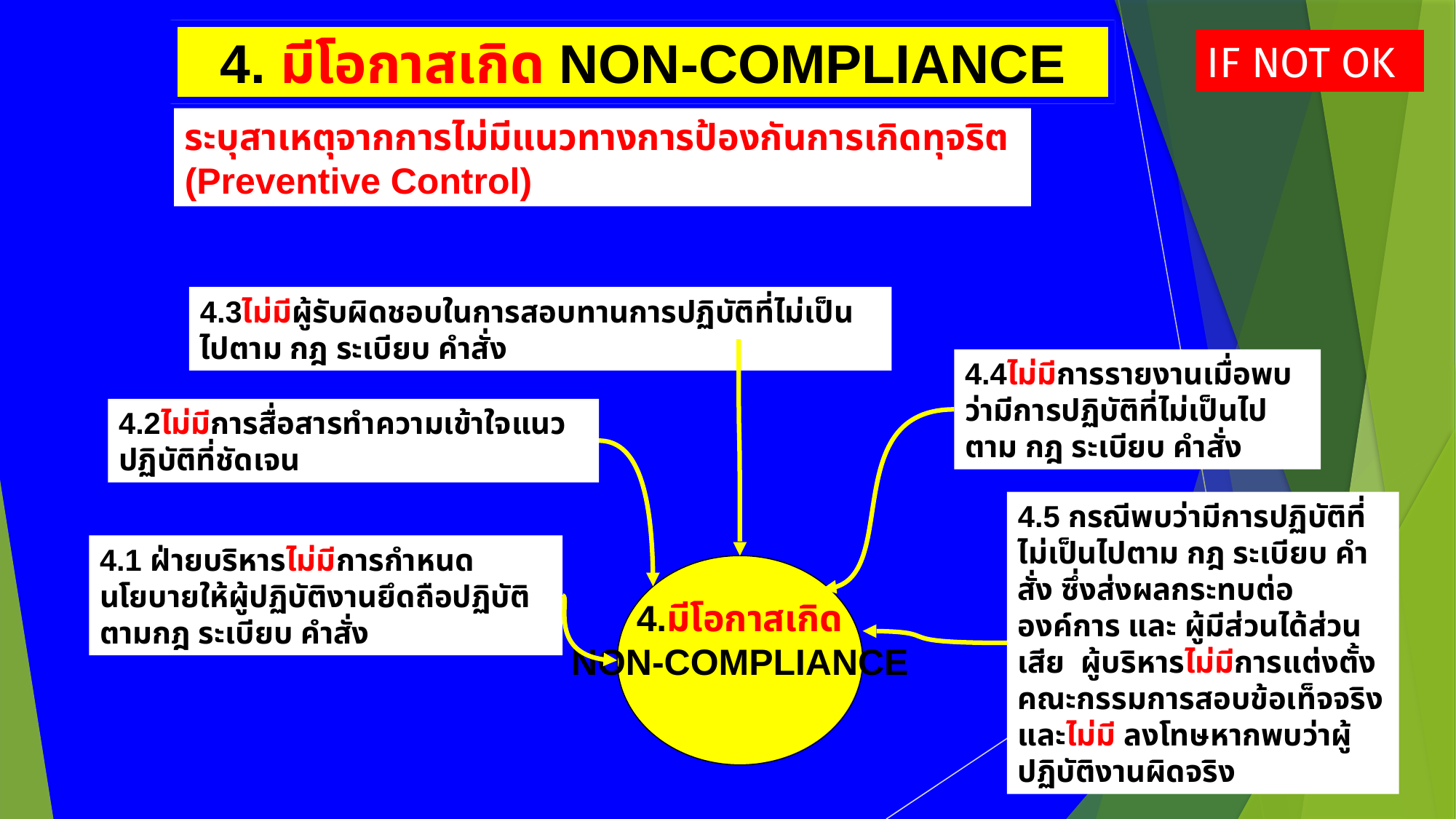

4. มีโอกาสเกิด NON-COMPLIANCE
IF NOT OK
ระบุสาเหตุจากการไม่มีแนวทางการป้องกันการเกิดทุจริต (Preventive Control)
4.3ไม่มีผู้รับผิดชอบในการสอบทานการปฏิบัติที่ไม่เป็นไปตาม กฎ ระเบียบ คำสั่ง
4.4ไม่มีการรายงานเมื่อพบว่ามีการปฏิบัติที่ไม่เป็นไปตาม กฎ ระเบียบ คำสั่ง
4.2ไม่มีการสื่อสารทำความเข้าใจแนวปฏิบัติที่ชัดเจน
4.5 กรณีพบว่ามีการปฏิบัติที่ไม่เป็นไปตาม กฎ ระเบียบ คำสั่ง ซึ่งส่งผลกระทบต่อองค์การ และ ผู้มีส่วนได้ส่วนเสีย  ผู้บริหารไม่มีการแต่งตั้งคณะกรรมการสอบข้อเท็จจริง และไม่มี ลงโทษหากพบว่าผู้ปฏิบัติงานผิดจริง
4.1 ฝ่ายบริหารไม่มีการกำหนดนโยบายให้ผู้ปฏิบัติงานยึดถือปฏิบัติตามกฎ ระเบียบ คำสั่ง
4.มีโอกาสเกิด
NON-COMPLIANCE

26